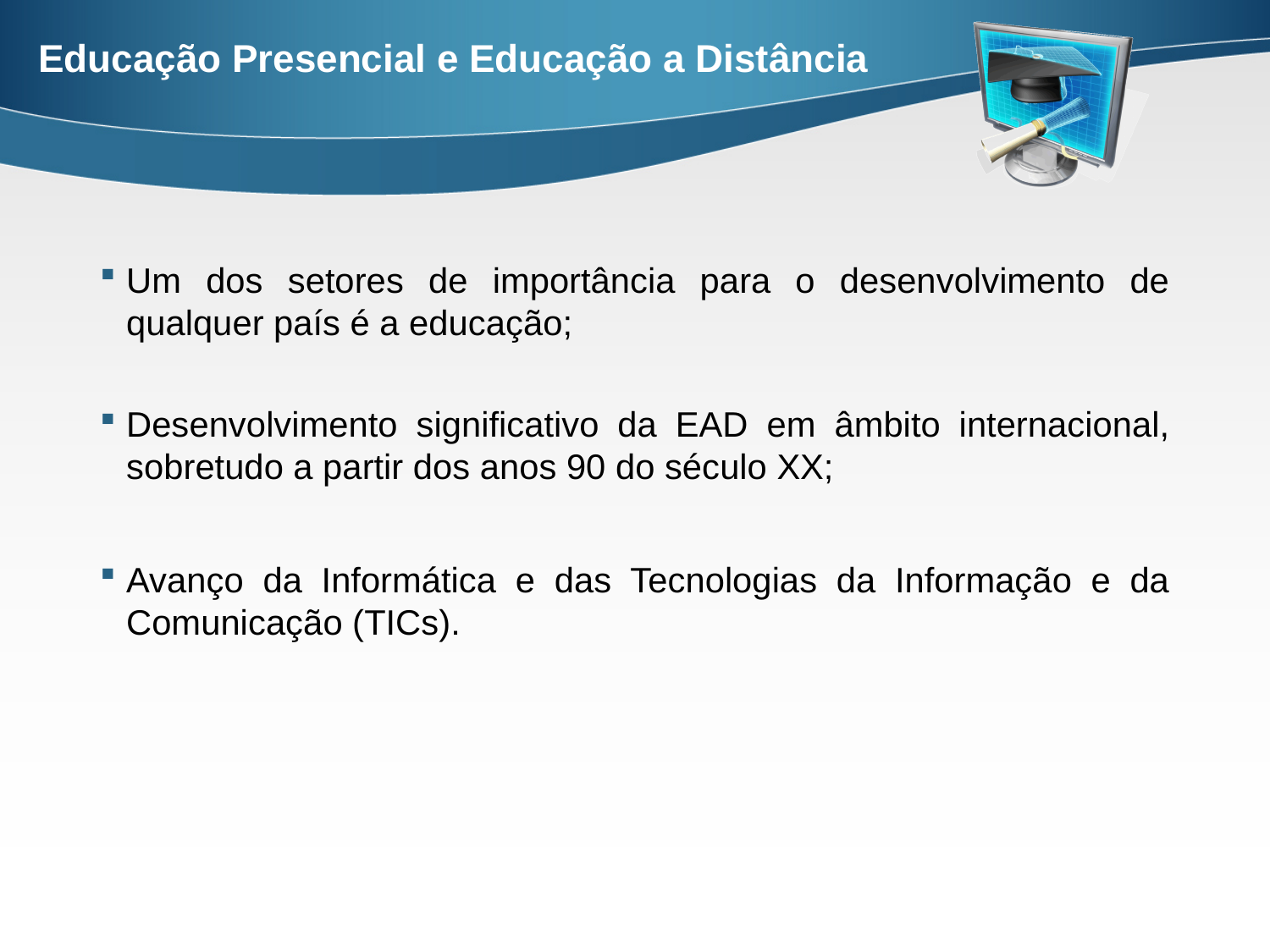

# Educação Presencial e Educação a Distância
Um dos setores de importância para o desenvolvimento de qualquer país é a educação;

Desenvolvimento significativo da EAD em âmbito internacional, sobretudo a partir dos anos 90 do século XX;

Avanço da Informática e das Tecnologias da Informação e da Comunicação (TICs).